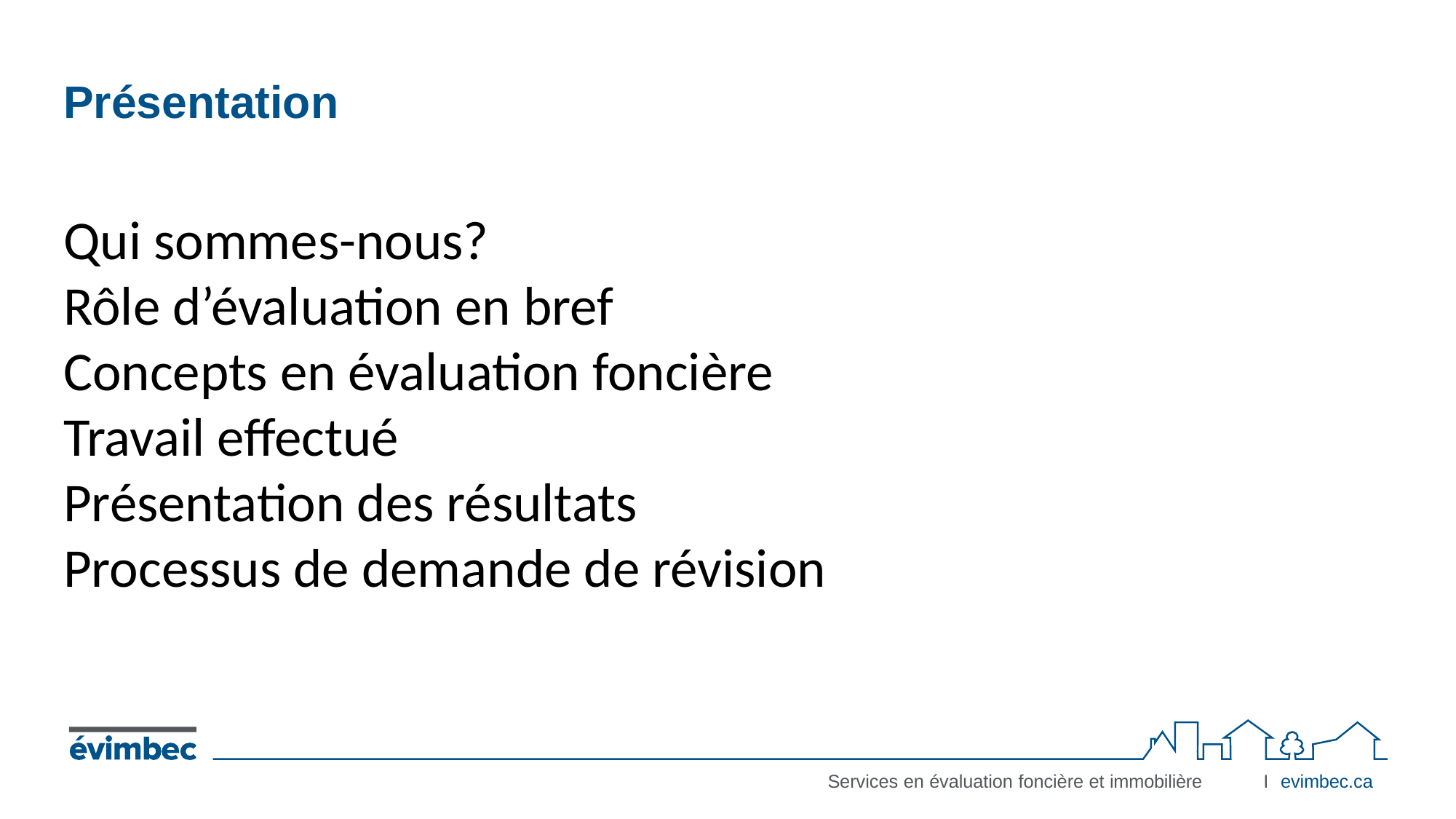

# Présentation
Qui sommes-nous?
Rôle d’évaluation en bref
Concepts en évaluation foncière
Travail effectué
Présentation des résultats
Processus de demande de révision
I	evimbec.ca
Services en évaluation foncière et immobilière